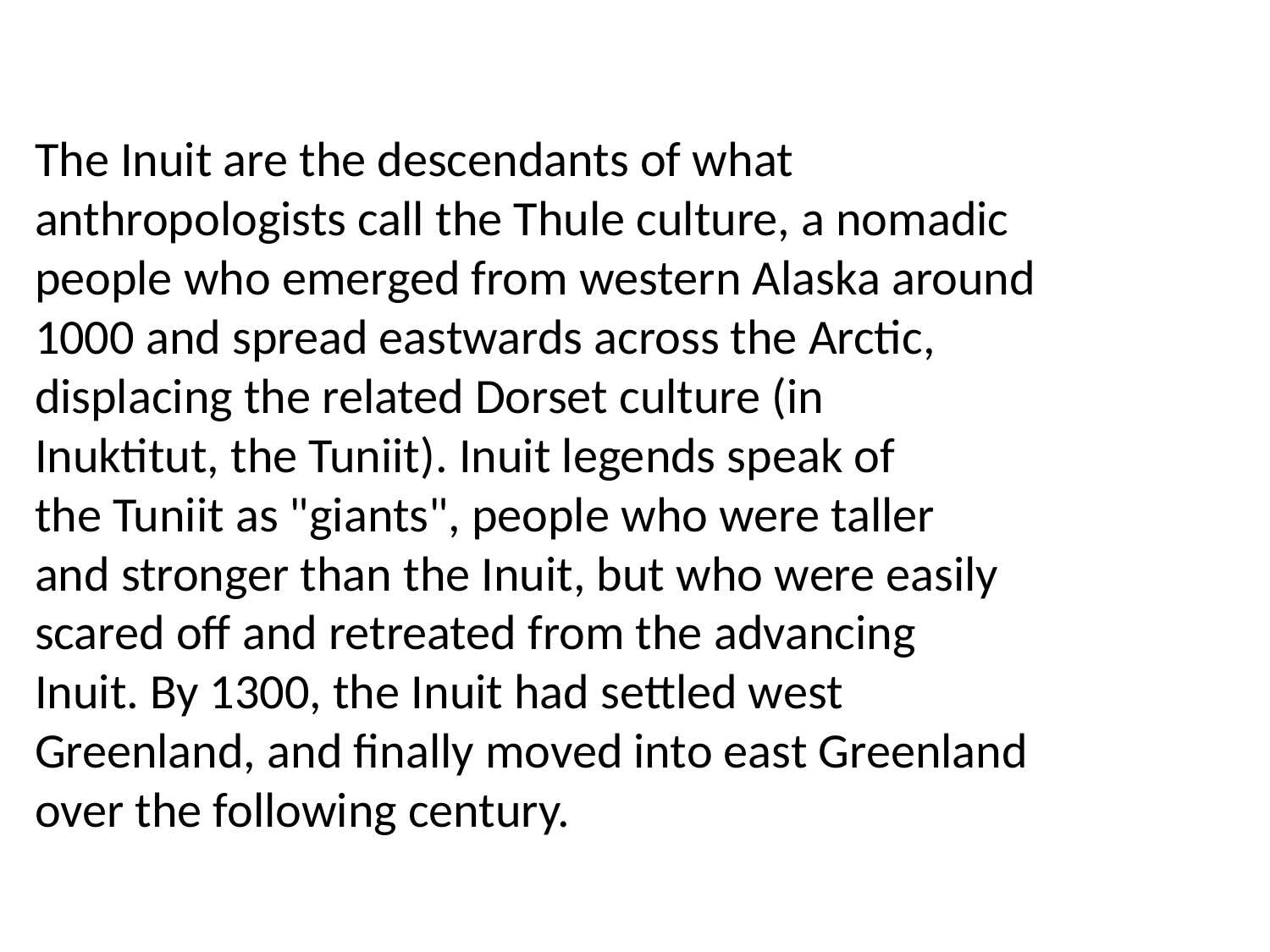

The Inuit are the descendants of what
anthropologists call the Thule culture, a nomadic
people who emerged from western Alaska around
1000 and spread eastwards across the Arctic,
displacing the related Dorset culture (in
Inuktitut, the Tuniit). Inuit legends speak of
the Tuniit as "giants", people who were taller
and stronger than the Inuit, but who were easily
scared off and retreated from the advancing
Inuit. By 1300, the Inuit had settled west
Greenland, and finally moved into east Greenland
over the following century.